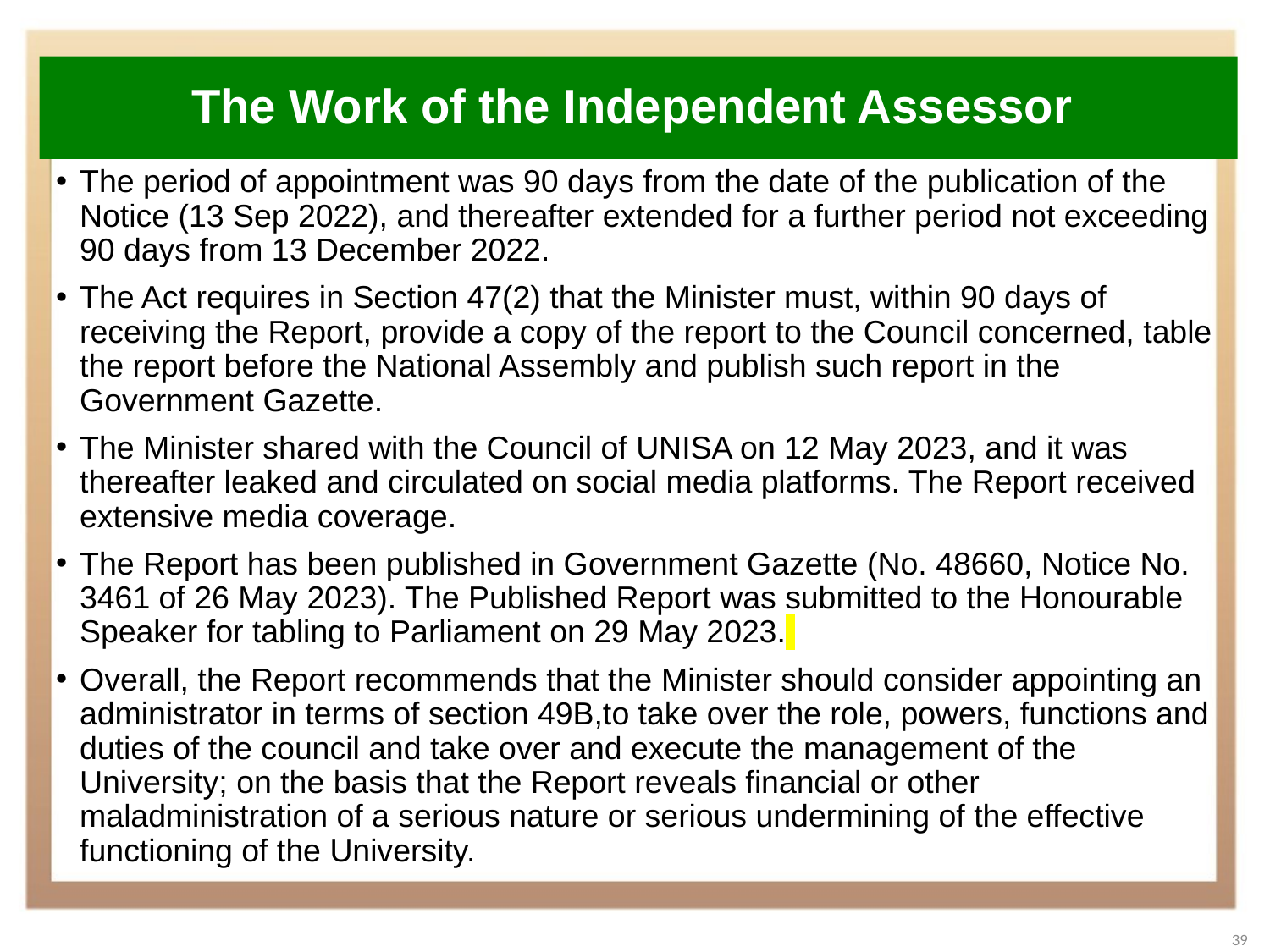

# The Work of the Independent Assessor
The period of appointment was 90 days from the date of the publication of the Notice (13 Sep 2022), and thereafter extended for a further period not exceeding 90 days from 13 December 2022.
The Act requires in Section 47(2) that the Minister must, within 90 days of receiving the Report, provide a copy of the report to the Council concerned, table the report before the National Assembly and publish such report in the Government Gazette.
The Minister shared with the Council of UNISA on 12 May 2023, and it was thereafter leaked and circulated on social media platforms. The Report received extensive media coverage.
The Report has been published in Government Gazette (No. 48660, Notice No. 3461 of 26 May 2023). The Published Report was submitted to the Honourable Speaker for tabling to Parliament on 29 May 2023.
Overall, the Report recommends that the Minister should consider appointing an administrator in terms of section 49B,to take over the role, powers, functions and duties of the council and take over and execute the management of the University; on the basis that the Report reveals financial or other maladministration of a serious nature or serious undermining of the effective functioning of the University.

39